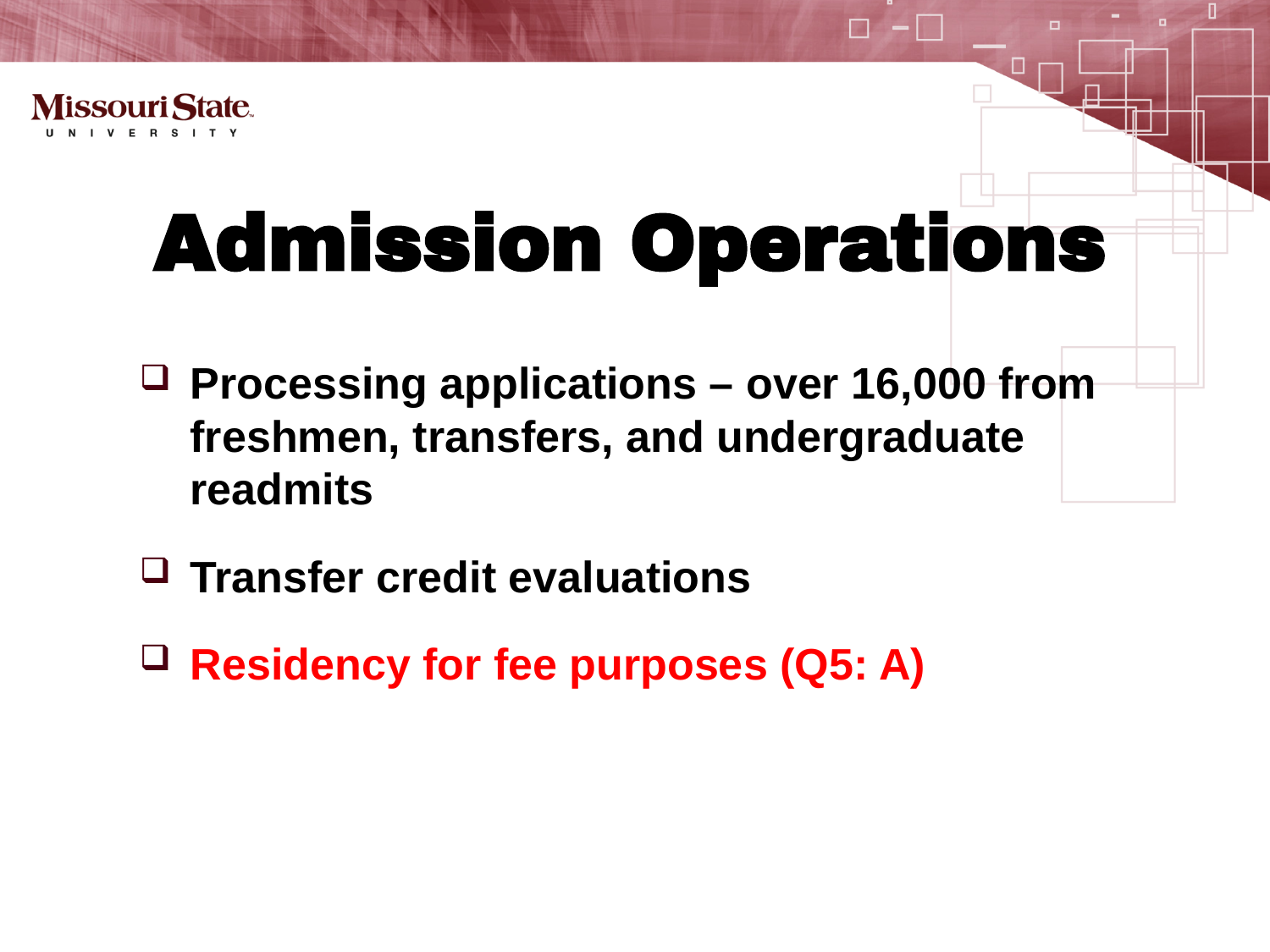

# Admission Operations
Processing applications – over 16,000 from freshmen, transfers, and undergraduate readmits

Transfer credit evaluations

Residency for fee purposes (Q5: A)